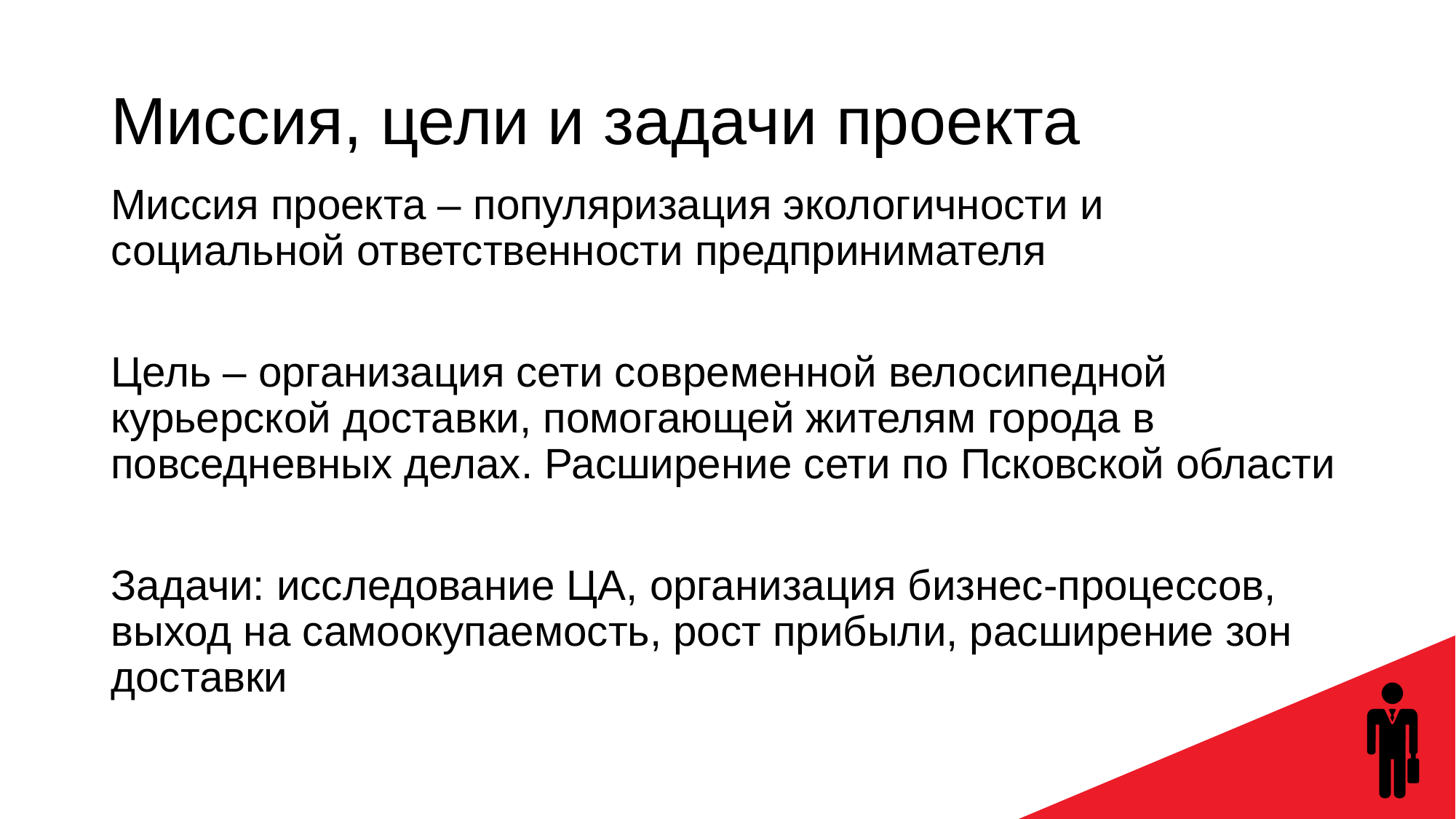

# Миссия, цели и задачи проекта
Миссия проекта – популяризация экологичности и социальной ответственности предпринимателя

Цель – организация сети современной велосипедной курьерской доставки, помогающей жителям города в повседневных делах. Расширение сети по Псковской области

Задачи: исследование ЦА, организация бизнес-процессов, выход на самоокупаемость, рост прибыли, расширение зон доставки